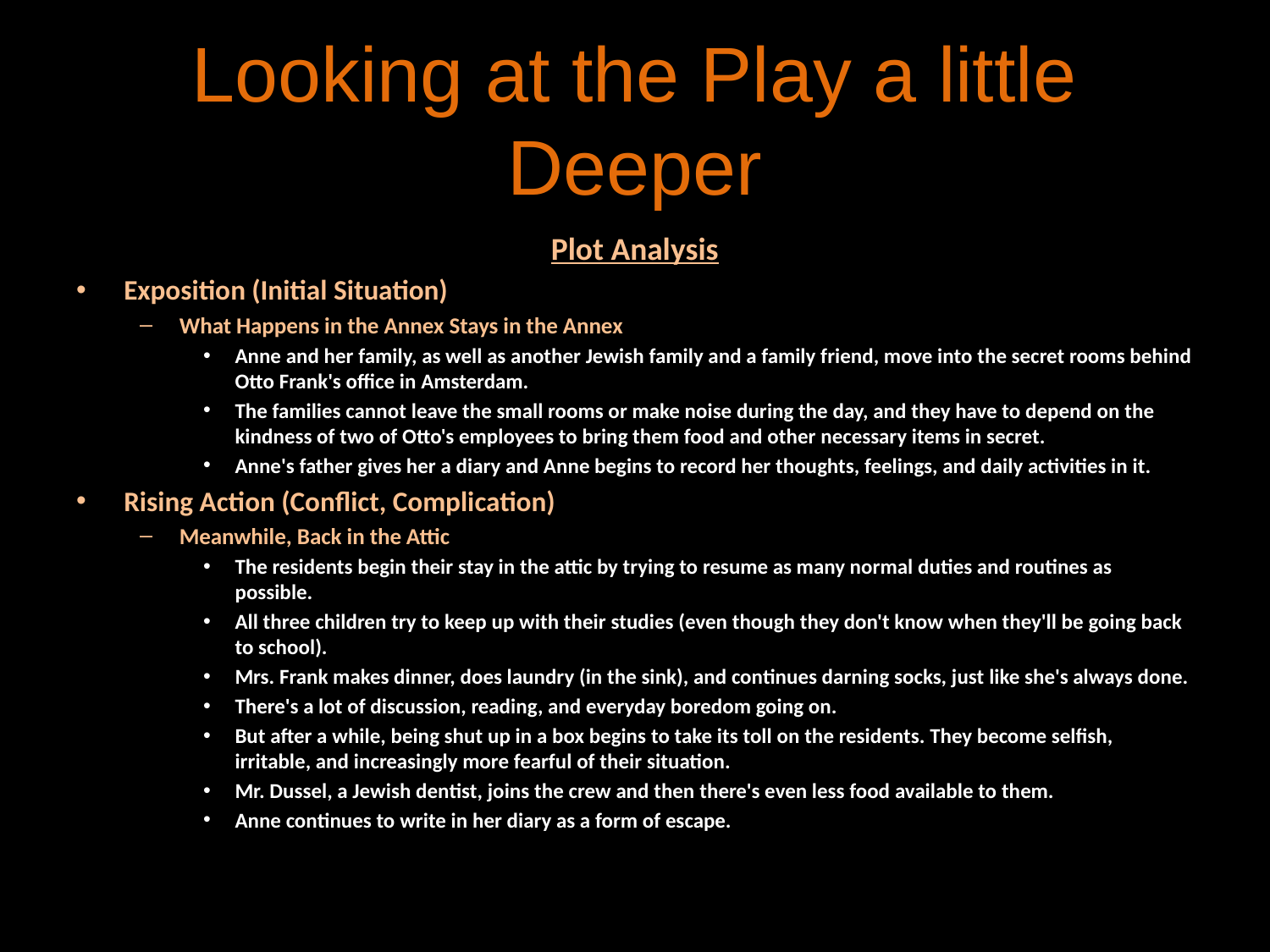

# Looking at the Play a little Deeper
Plot Analysis
Exposition (Initial Situation)
What Happens in the Annex Stays in the Annex
Anne and her family, as well as another Jewish family and a family friend, move into the secret rooms behind Otto Frank's office in Amsterdam.
The families cannot leave the small rooms or make noise during the day, and they have to depend on the kindness of two of Otto's employees to bring them food and other necessary items in secret.
Anne's father gives her a diary and Anne begins to record her thoughts, feelings, and daily activities in it.
Rising Action (Conflict, Complication)
Meanwhile, Back in the Attic
The residents begin their stay in the attic by trying to resume as many normal duties and routines as possible.
All three children try to keep up with their studies (even though they don't know when they'll be going back to school).
Mrs. Frank makes dinner, does laundry (in the sink), and continues darning socks, just like she's always done.
There's a lot of discussion, reading, and everyday boredom going on.
But after a while, being shut up in a box begins to take its toll on the residents. They become selfish, irritable, and increasingly more fearful of their situation.
Mr. Dussel, a Jewish dentist, joins the crew and then there's even less food available to them.
Anne continues to write in her diary as a form of escape.